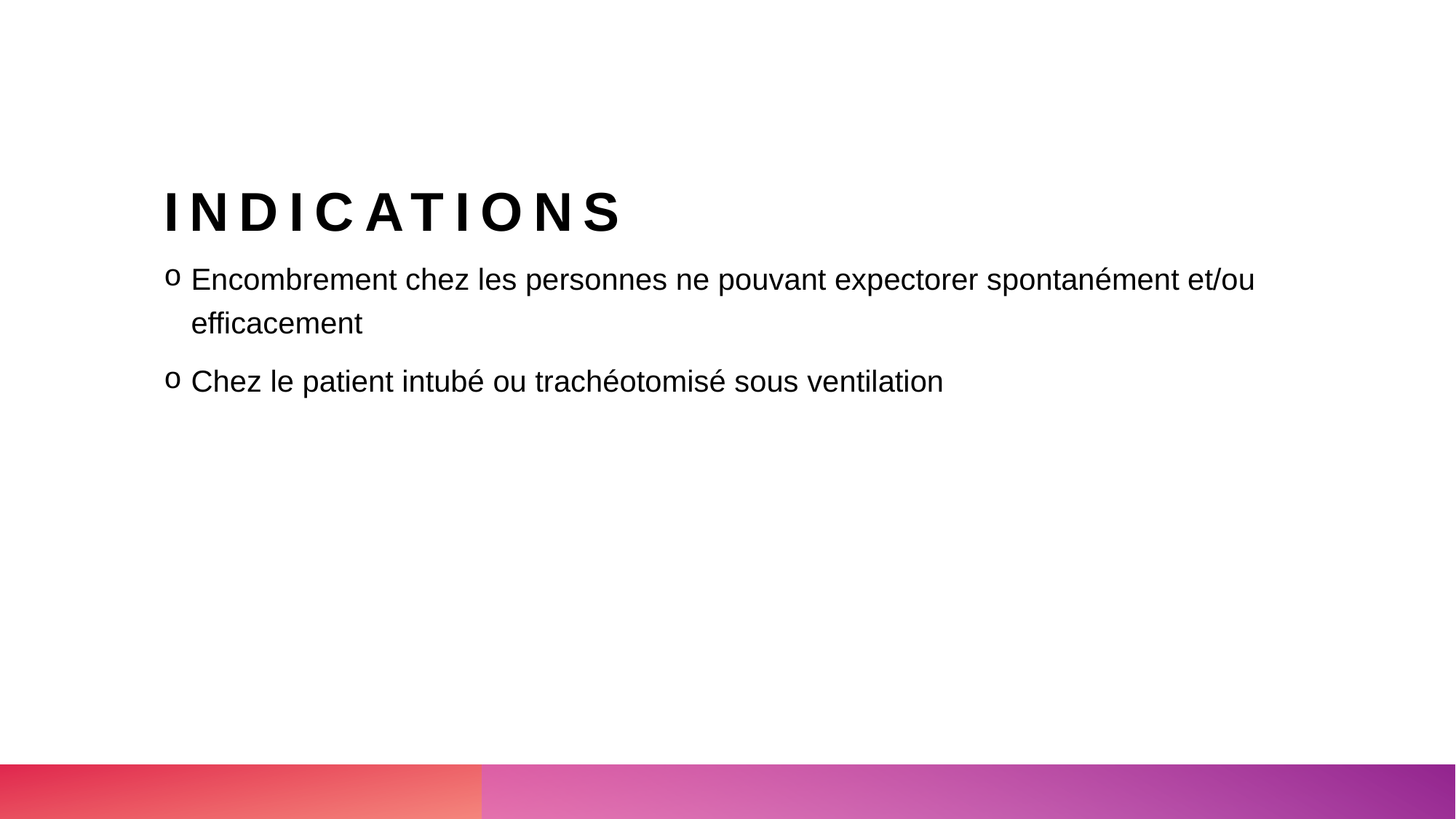

# INDICATIONS
Encombrement chez les personnes ne pouvant expectorer spontanément et/ou efficacement
Chez le patient intubé ou trachéotomisé sous ventilation